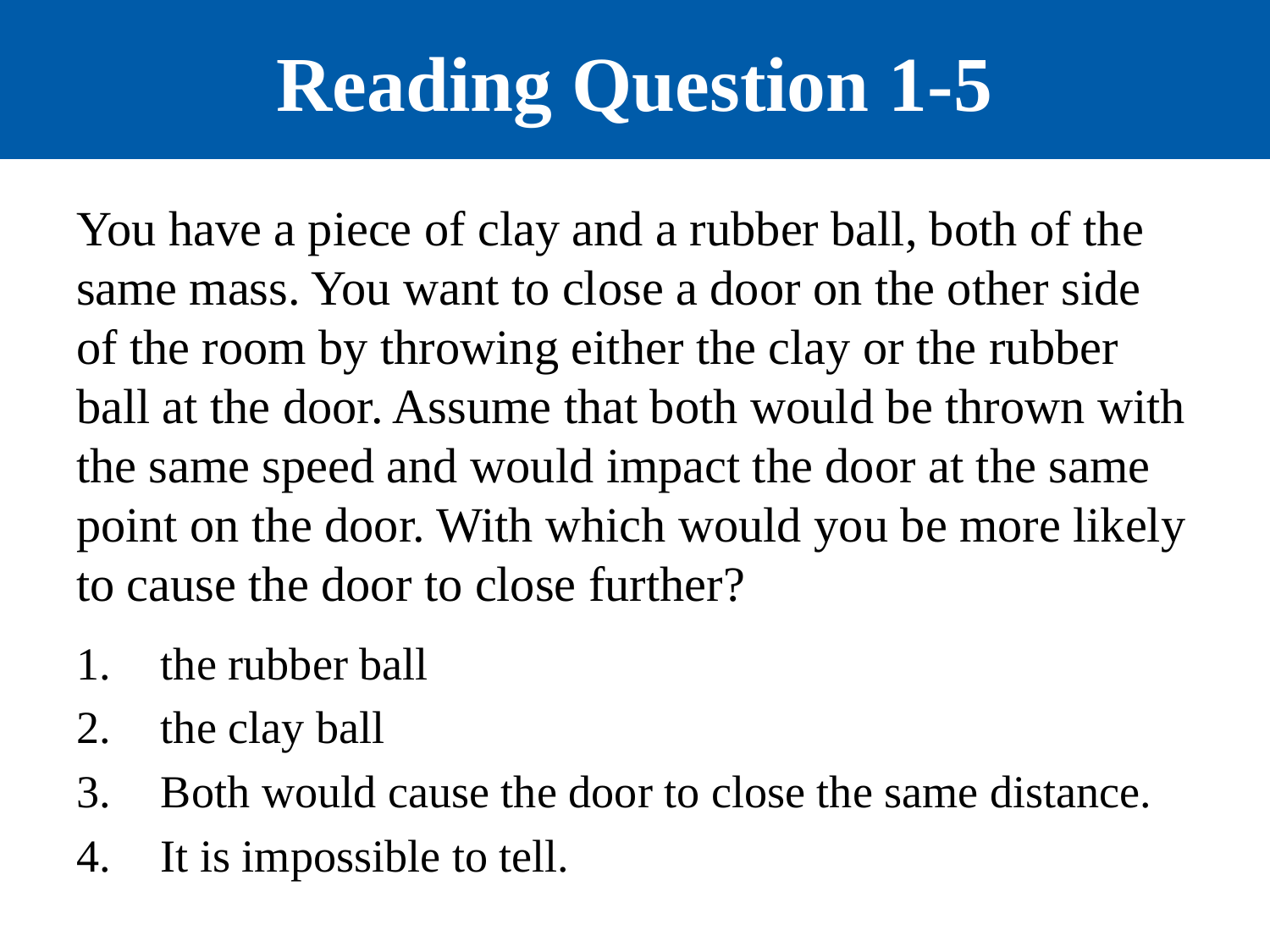

# Reading Question 1-5
You have a piece of clay and a rubber ball, both of the same mass. You want to close a door on the other side of the room by throwing either the clay or the rubber ball at the door. Assume that both would be thrown with the same speed and would impact the door at the same point on the door. With which would you be more likely to cause the door to close further?
the rubber ball
the clay ball
Both would cause the door to close the same distance.
It is impossible to tell.